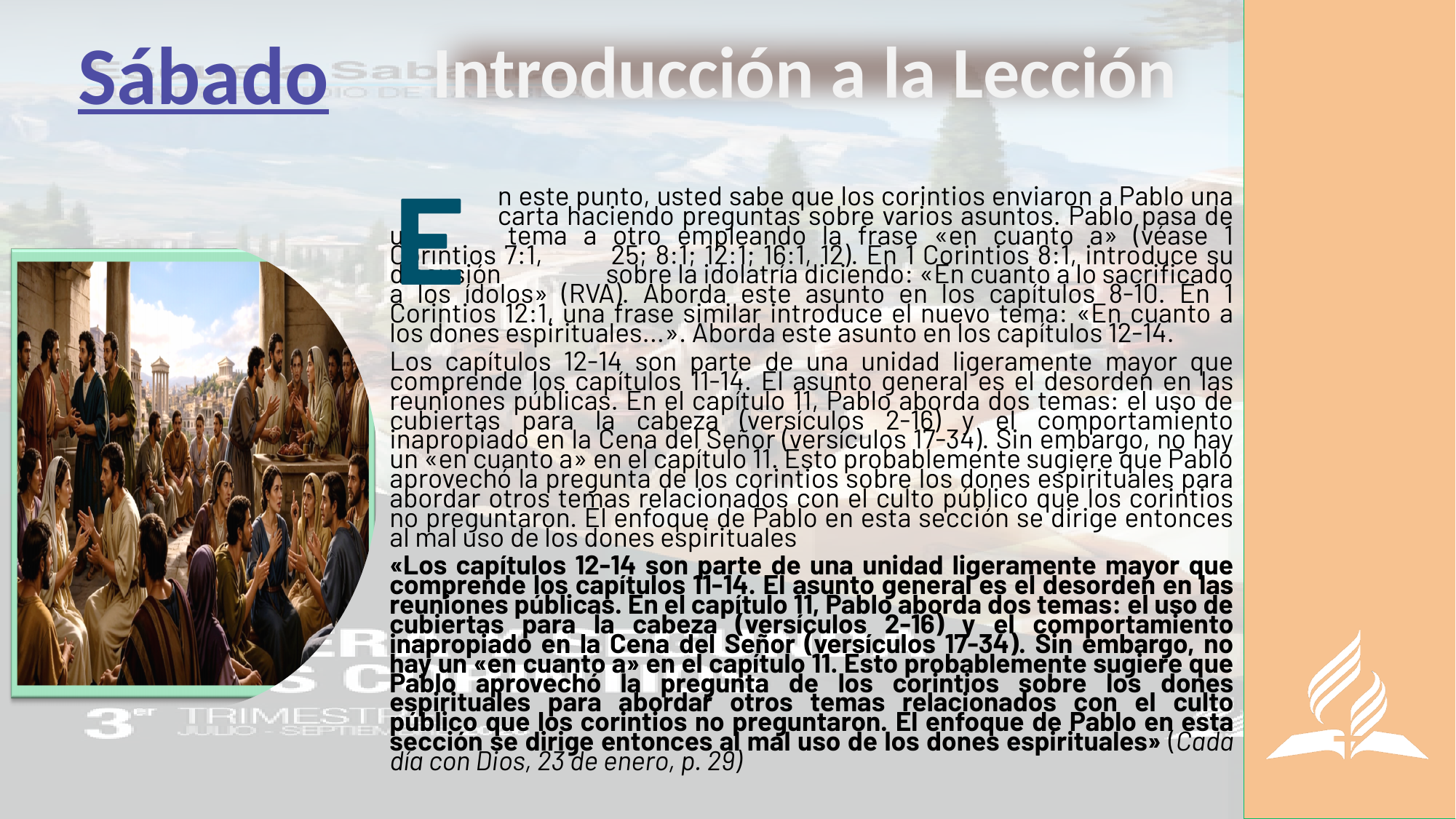

Sábado
Introducción a la Lección
E
	n este punto, usted sabe que los corintios enviaron a Pablo una 	carta haciendo preguntas sobre varios asuntos. Pablo pasa de un 	tema a otro empleando la frase «en cuanto a» (véase 1 Corintios 7:1, 	25; 8:1; 12:1; 16:1, 12). En 1 Corintios 8:1, introduce su discusión 	sobre la idolatría diciendo: «En cuanto a lo sacrificado a los ídolos» (RVA). Aborda este asunto en los capítulos 8-10. En 1 Corintios 12:1, una frase similar introduce el nuevo tema: «En cuanto a los dones espirituales...». Aborda este asunto en los capítulos 12-14.
Los capítulos 12-14 son parte de una unidad ligeramente mayor que comprende los capítulos 11-14. El asunto general es el desorden en las reuniones públicas. En el capítulo 11, Pablo aborda dos temas: el uso de cubiertas para la cabeza (versículos 2-16) y el comportamiento inapropiado en la Cena del Señor (versículos 17-34). Sin embargo, no hay un «en cuanto a» en el capítulo 11. Esto probablemente sugiere que Pablo aprovechó la pregunta de los corintios sobre los dones espirituales para abordar otros temas relacionados con el culto público que los corintios no preguntaron. El enfoque de Pablo en esta sección se dirige entonces al mal uso de los dones espirituales
«Los capítulos 12-14 son parte de una unidad ligeramente mayor que comprende los capítulos 11-14. El asunto general es el desorden en las reuniones públicas. En el capítulo 11, Pablo aborda dos temas: el uso de cubiertas para la cabeza (versículos 2-16) y el comportamiento inapropiado en la Cena del Señor (versículos 17-34). Sin embargo, no hay un «en cuanto a» en el capítulo 11. Esto probablemente sugiere que Pablo aprovechó la pregunta de los corintios sobre los dones espirituales para abordar otros temas relacionados con el culto público que los corintios no preguntaron. El enfoque de Pablo en esta sección se dirige entonces al mal uso de los dones espirituales» (Cada día con Dios, 23 de enero, p. 29)